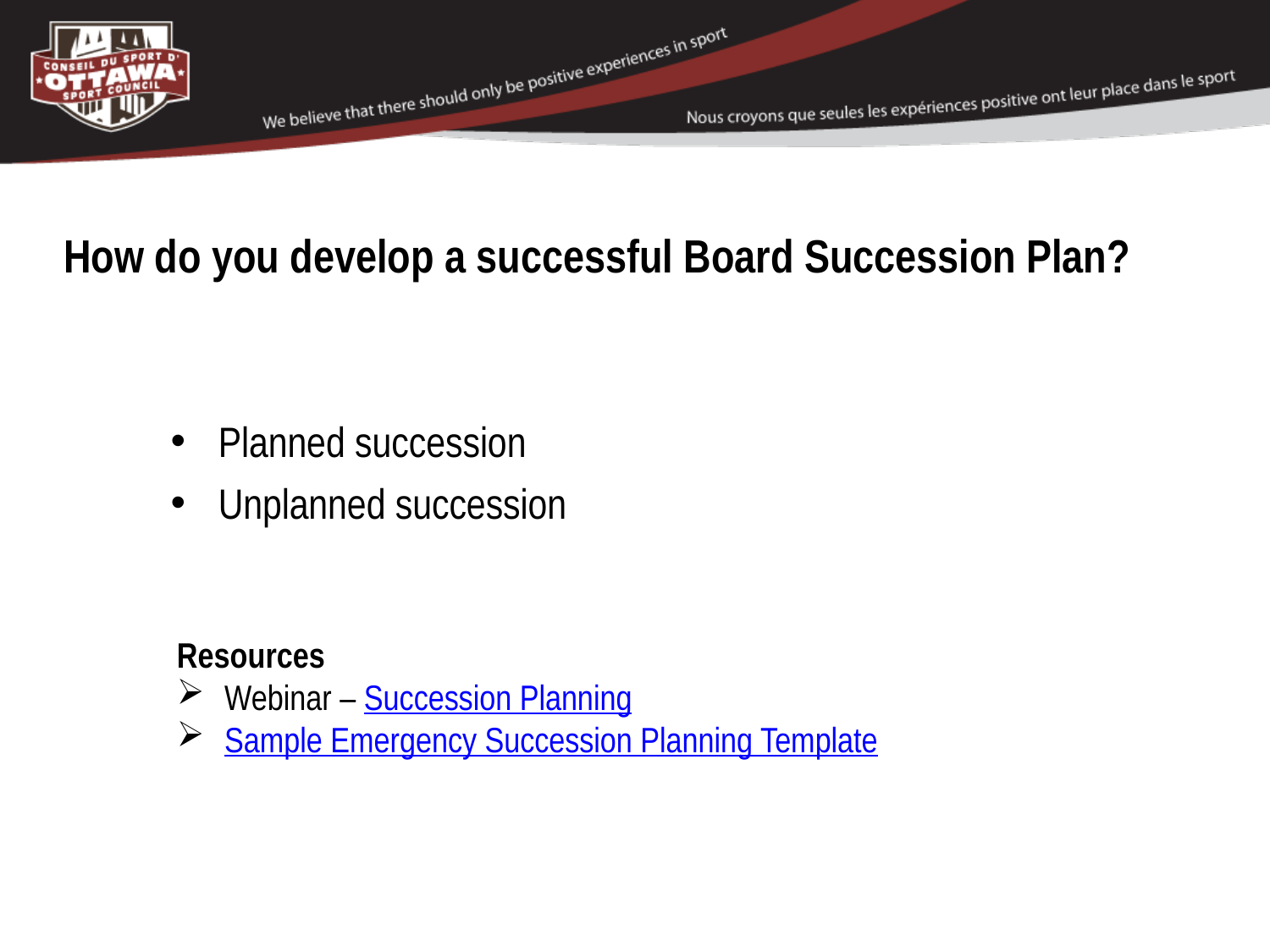

How do you develop a successful Board Succession Plan?

Planned succession
Unplanned succession

Resources
Webinar – Succession Planning
Sample Emergency Succession Planning Template